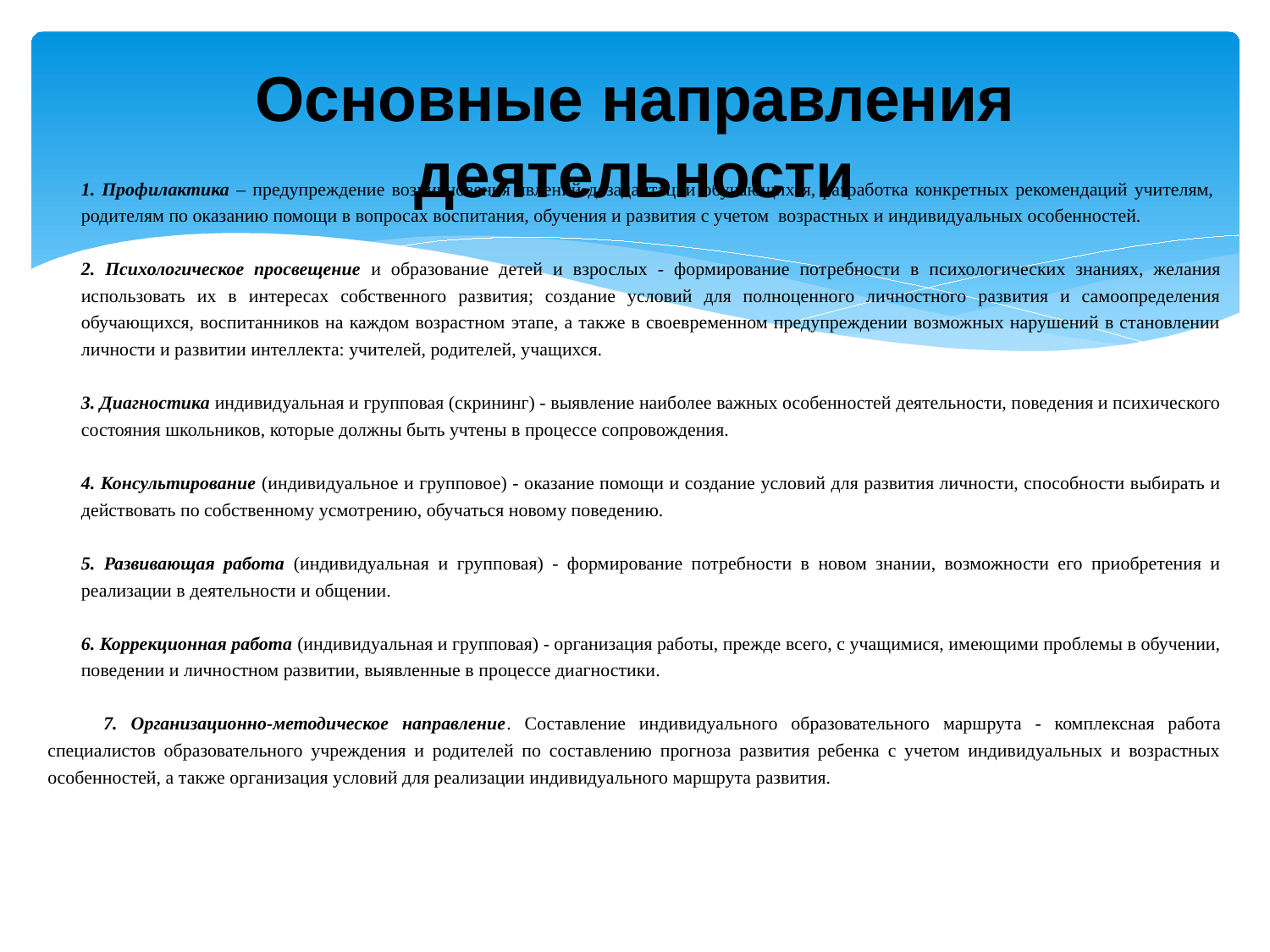

# Основные направления деятельности
	1. Профилактика – предупреждение возникновения явлений дезадаптации обучающихся, разработка конкретных рекомендаций учителям,  родителям по оказанию помощи в вопросах воспитания, обучения и развития с учетом  возрастных и индивидуальных особенностей.
	2. Психологическое просвещение и образование детей и взрослых - формирование потребности в психологических знаниях, желания использовать их в интересах собственного развития; создание условий для полноценного личностного развития и самоопределения обучающихся, воспитанников на каждом возрастном этапе, а также в своевременном предупреждении возможных нарушений в становлении личности и развитии интеллекта: учителей, родителей, учащихся.
	3. Диагностика индивидуальная и групповая (скрининг) - выявление наиболее важных особенностей деятельности, поведения и психического состояния школьников, которые должны быть учтены в процессе сопровождения.
	4. Консультирование (индивидуальное и групповое) - оказание помощи и создание условий для развития личности, способности выбирать и действовать по собственному усмотрению, обучаться новому поведению.
	5. Развивающая работа (индивидуальная и групповая) - формирование потребности в новом знании, возможности его приобретения и реализации в деятельности и общении.

	6. Коррекционная работа (индивидуальная и групповая) - организация работы, прежде всего, с учащимися, имеющими проблемы в обучении, поведении и личностном развитии, выявленные в процессе диагностики.

	7. Организационно-методическое направление. Составление индивидуального образовательного маршрута - комплексная работа специалистов образовательного учреждения и родителей по составлению прогноза развития ребенка с учетом индивидуальных и возрастных особенностей, а также организация условий для реализации индивидуального маршрута развития.
6. Коррекционная работа (индивидуальная и групповая) - организация работы, прежде всего, с учащимися, имеющими проблемы в обучении, поведении и личностном развитии, выявленные в процессе диагностики.
7.Организационно-методическое направление. Составление индивидуального образовательного маршрута - комплексная работа специалистов образовательного учреждения и родителей по составлению прогноза развития ребенка с учетом индивидуальных и возрастных особенностей, а также организация условий для реализации индивидуального маршрута развития.